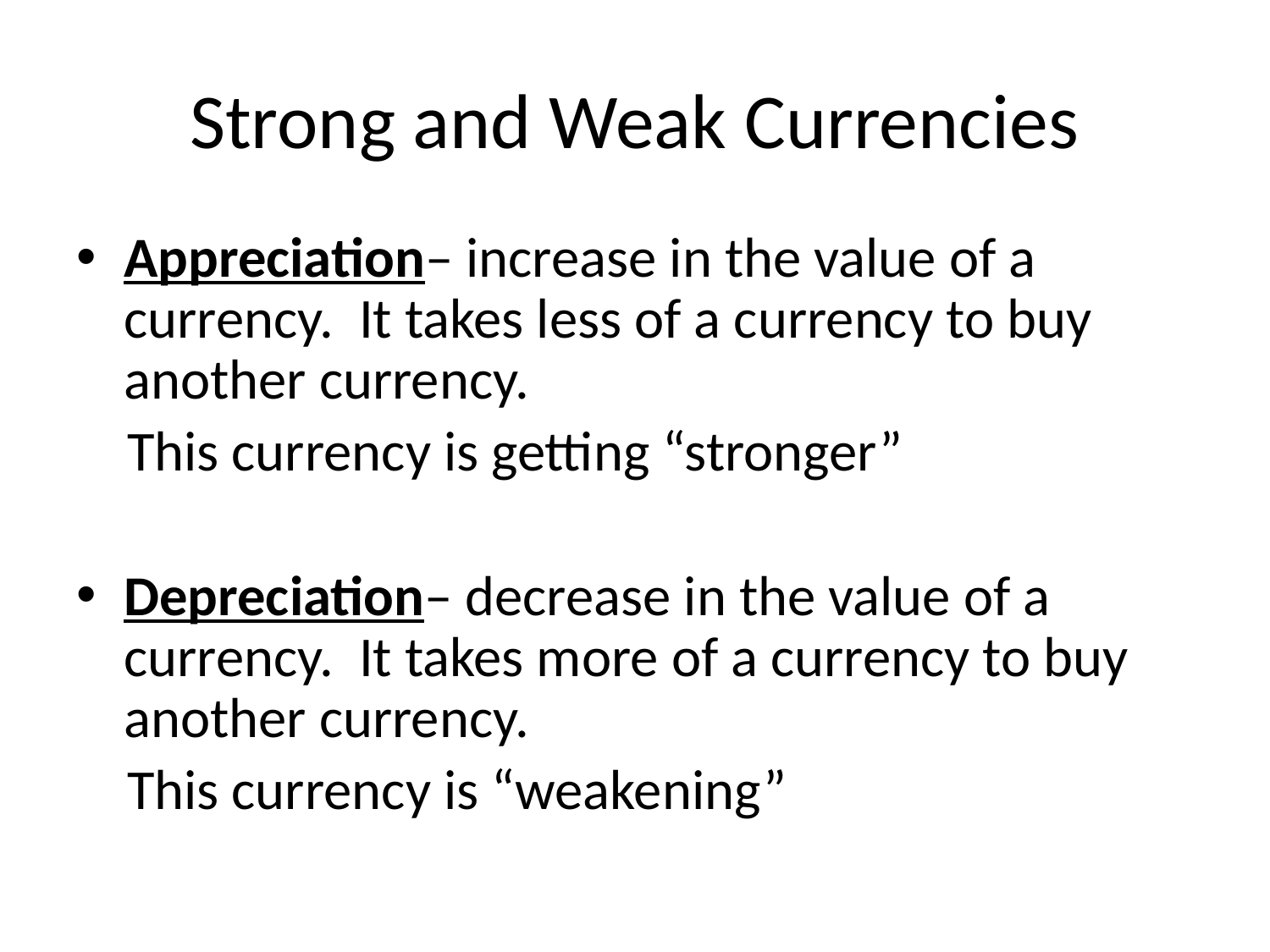

# Strong and Weak Currencies
Appreciation– increase in the value of a currency.  It takes less of a currency to buy another currency.
    This currency is getting “stronger”

Depreciation– decrease in the value of a currency.  It takes more of a currency to buy another currency.
    This currency is “weakening”